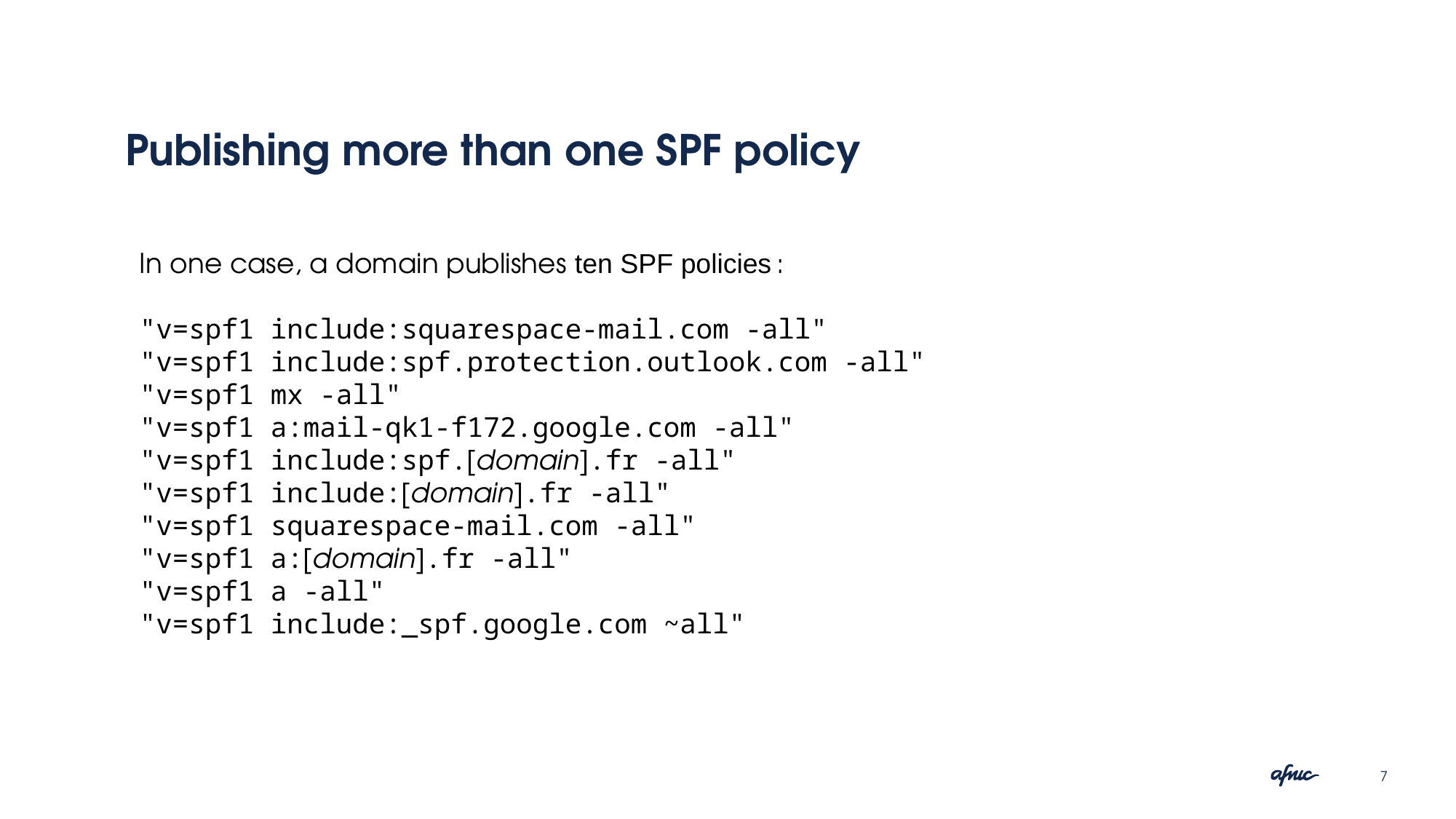

# Publishing more than one SPF policy

In one case, a domain publishes ten SPF policies :
"v=spf1 include:squarespace-mail.com -all"
"v=spf1 include:spf.protection.outlook.com -all"
"v=spf1 mx -all"
"v=spf1 a:mail-qk1-f172.google.com -all"
"v=spf1 include:spf.[domain].fr -all"
"v=spf1 include:[domain].fr -all"
"v=spf1 squarespace-mail.com -all"
"v=spf1 a:[domain].fr -all"
"v=spf1 a -all"
"v=spf1 include:_spf.google.com ~all"
7